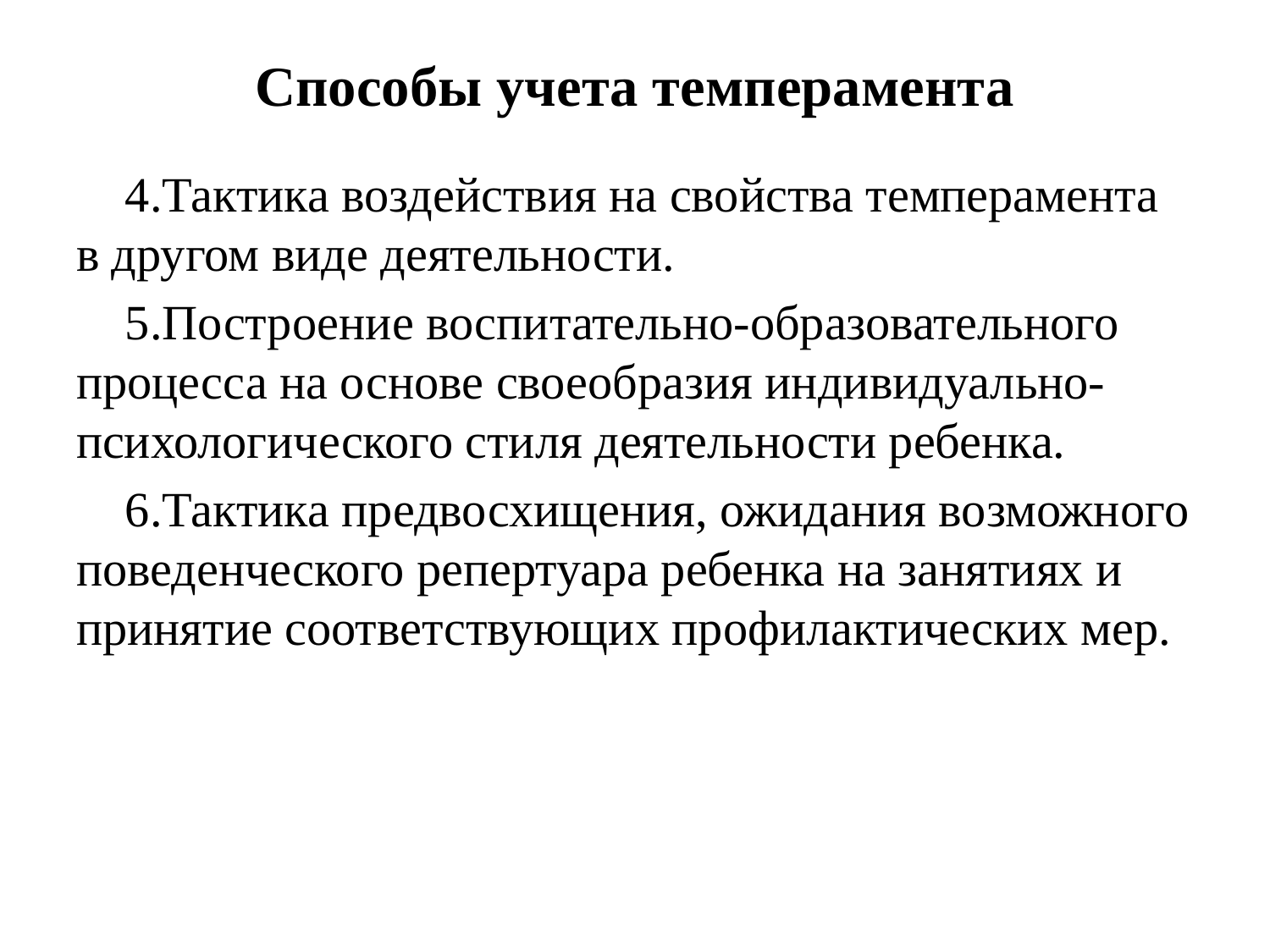

# Способы учета темперамента
    4.Тактика воздействия на свойства темперамента в другом виде деятельности.
    5.Построение воспитательно-образовательного процесса на основе своеобразия индивидуально-психологического стиля деятельности ребенка.
    6.Тактика предвосхищения, ожидания возможного поведенческого репертуара ребенка на занятиях и принятие соответствующих профилактических мер.